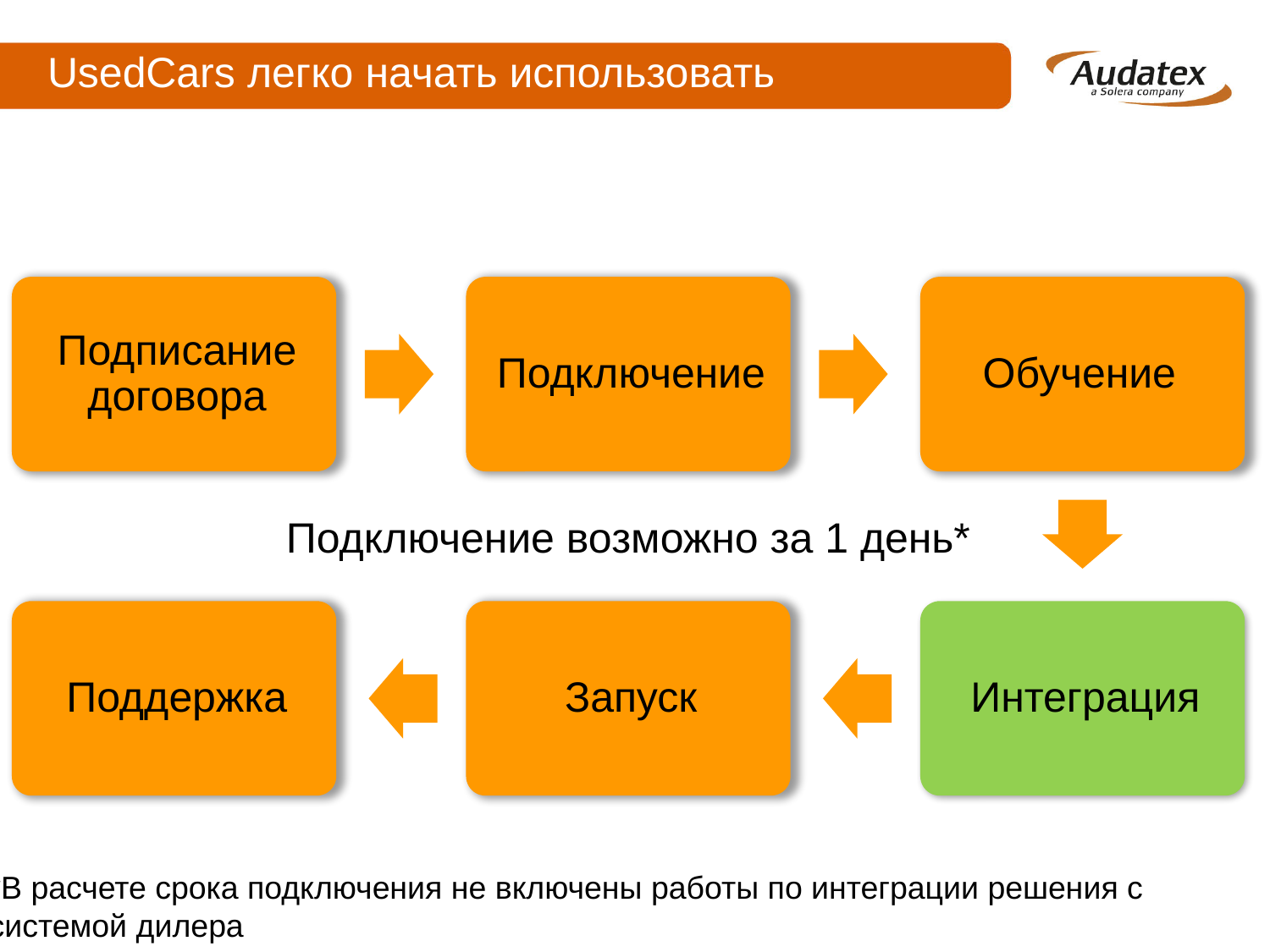

# UsedCars легко начать использовать
Подписание договора

Подключение

Обучение

Интеграция

Запуск

Поддержка
Подключение возможно за 1 день*
*В расчете срока подключения не включены работы по интеграции решения с
системой дилера